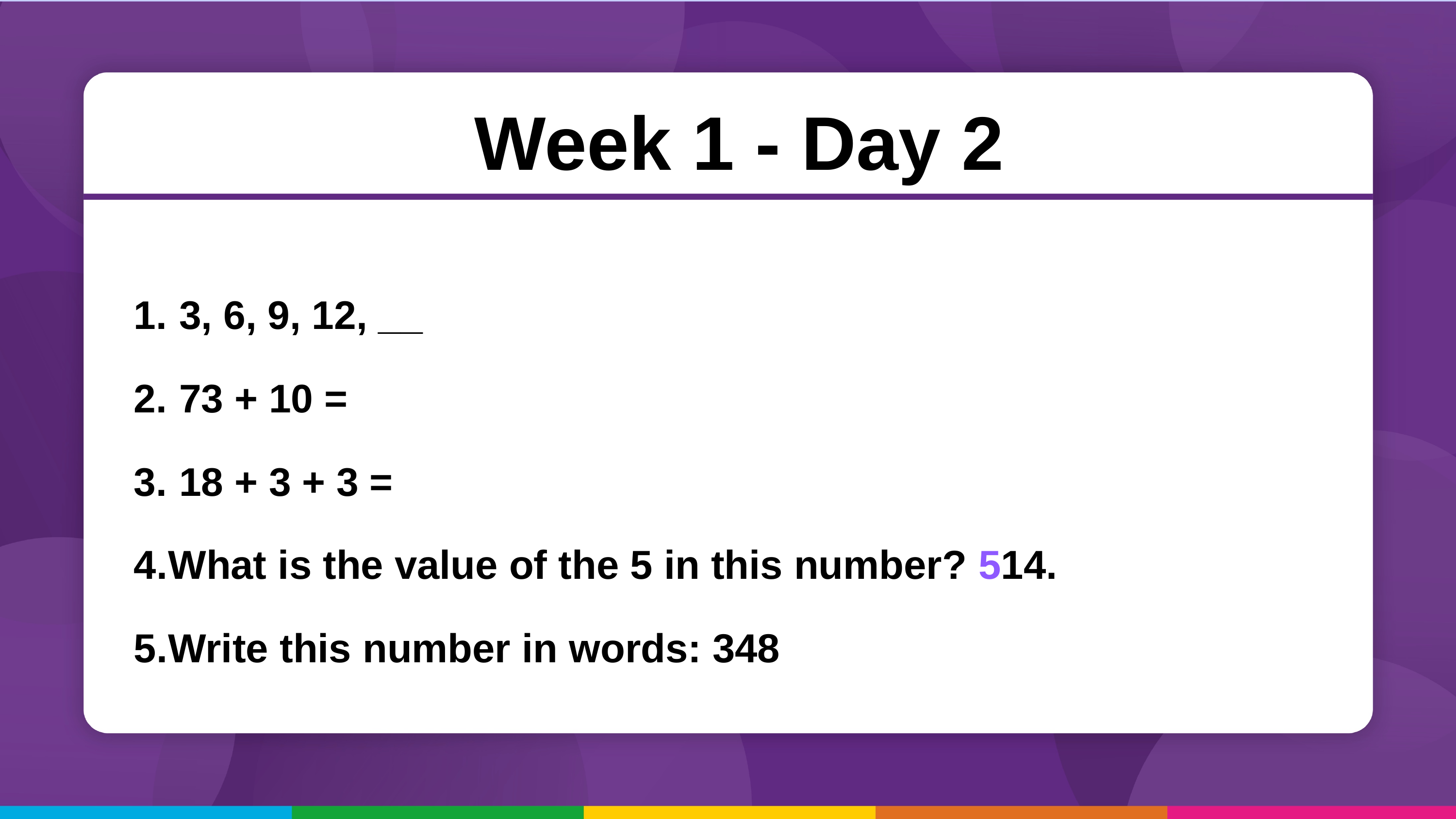

Week 1 - Day 2
 3, 6, 9, 12, __
 73 + 10 =
 18 + 3 + 3 =
What is the value of the 5 in this number? 514.
Write this number in words: 348